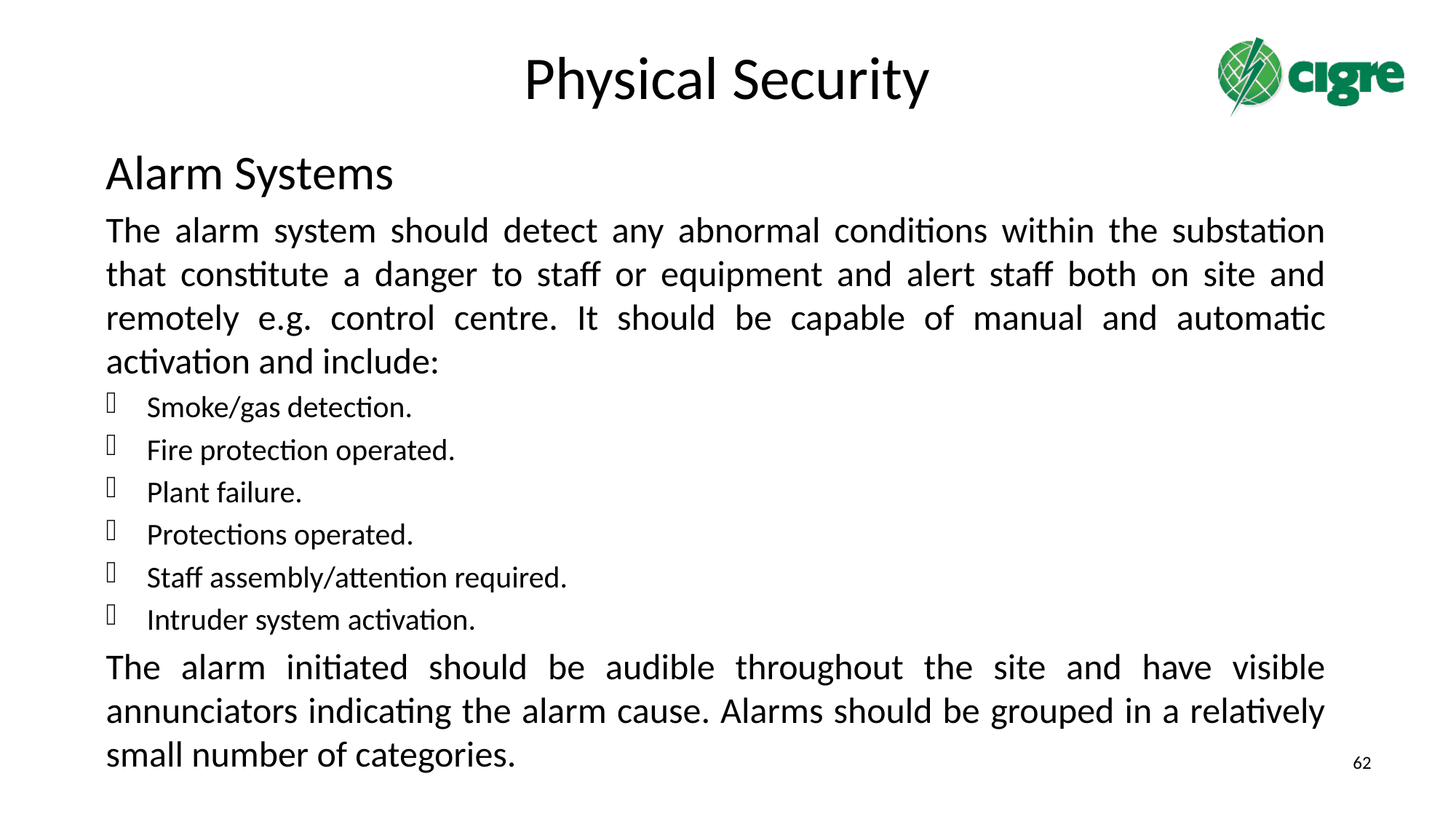

# Physical Security
Alarm Systems
The alarm system should detect any abnormal conditions within the substation that constitute a danger to staff or equipment and alert staff both on site and remotely e.g. control centre. It should be capable of manual and automatic activation and include:
Smoke/gas detection.
Fire protection operated.
Plant failure.
Protections operated.
Staff assembly/attention required.
Intruder system activation.
The alarm initiated should be audible throughout the site and have visible annunciators indicating the alarm cause. Alarms should be grouped in a relatively small number of categories.

62